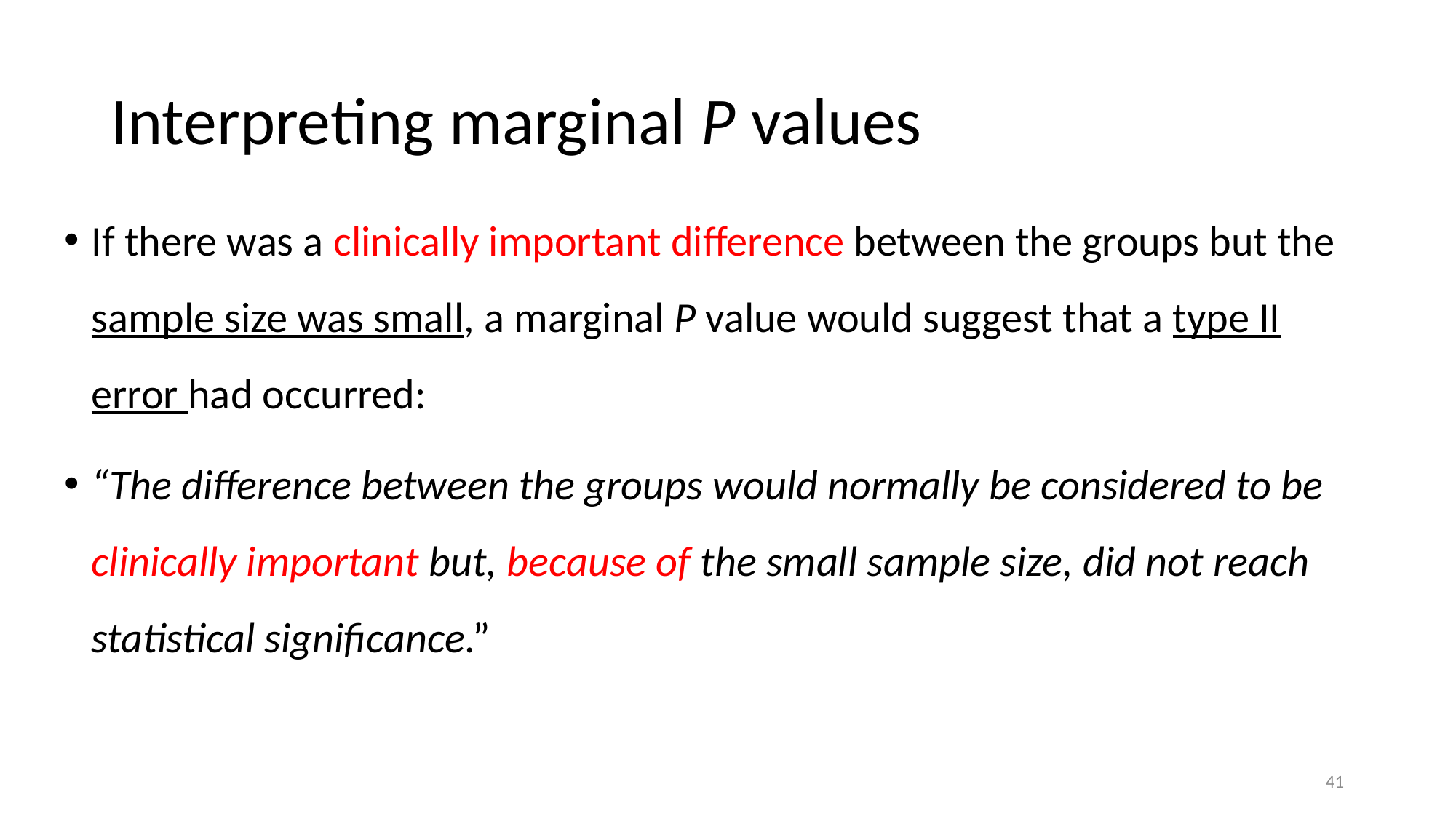

# Interpreting marginal P values
If there was a clinically important difference between the groups but the sample size was small, a marginal P value would suggest that a type II error had occurred:
“The difference between the groups would normally be considered to be clinically important but, because of the small sample size, did not reach statistical significance.”
41